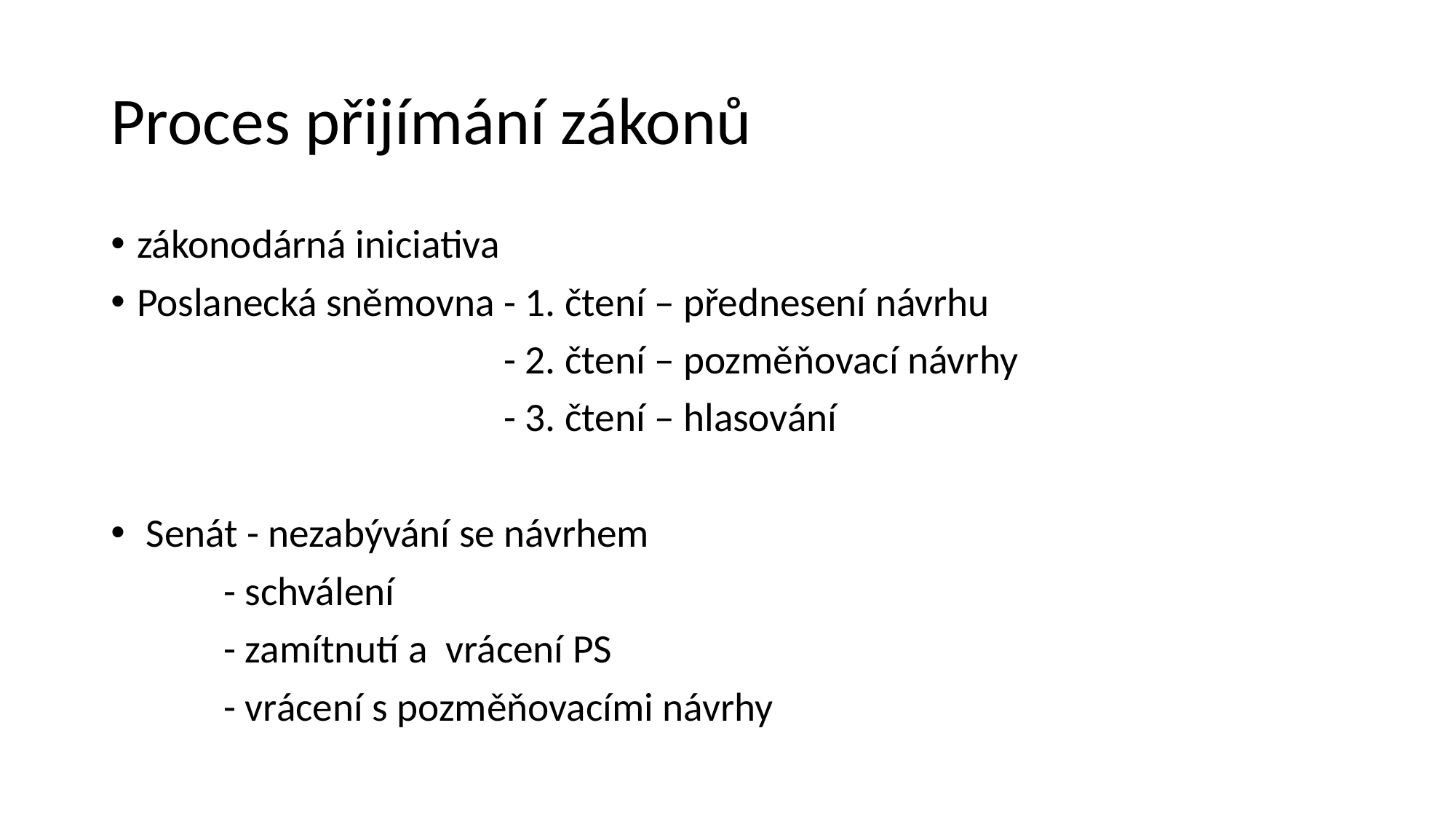

# Proces přijímání zákonů
zákonodárná iniciativa
Poslanecká sněmovna - 1. čtení – přednesení návrhu
			         - 2. čtení – pozměňovací návrhy
			         - 3. čtení – hlasování

 Senát - nezabývání se návrhem
	 - schválení
	 - zamítnutí a  vrácení PS
	 - vrácení s pozměňovacími návrhy